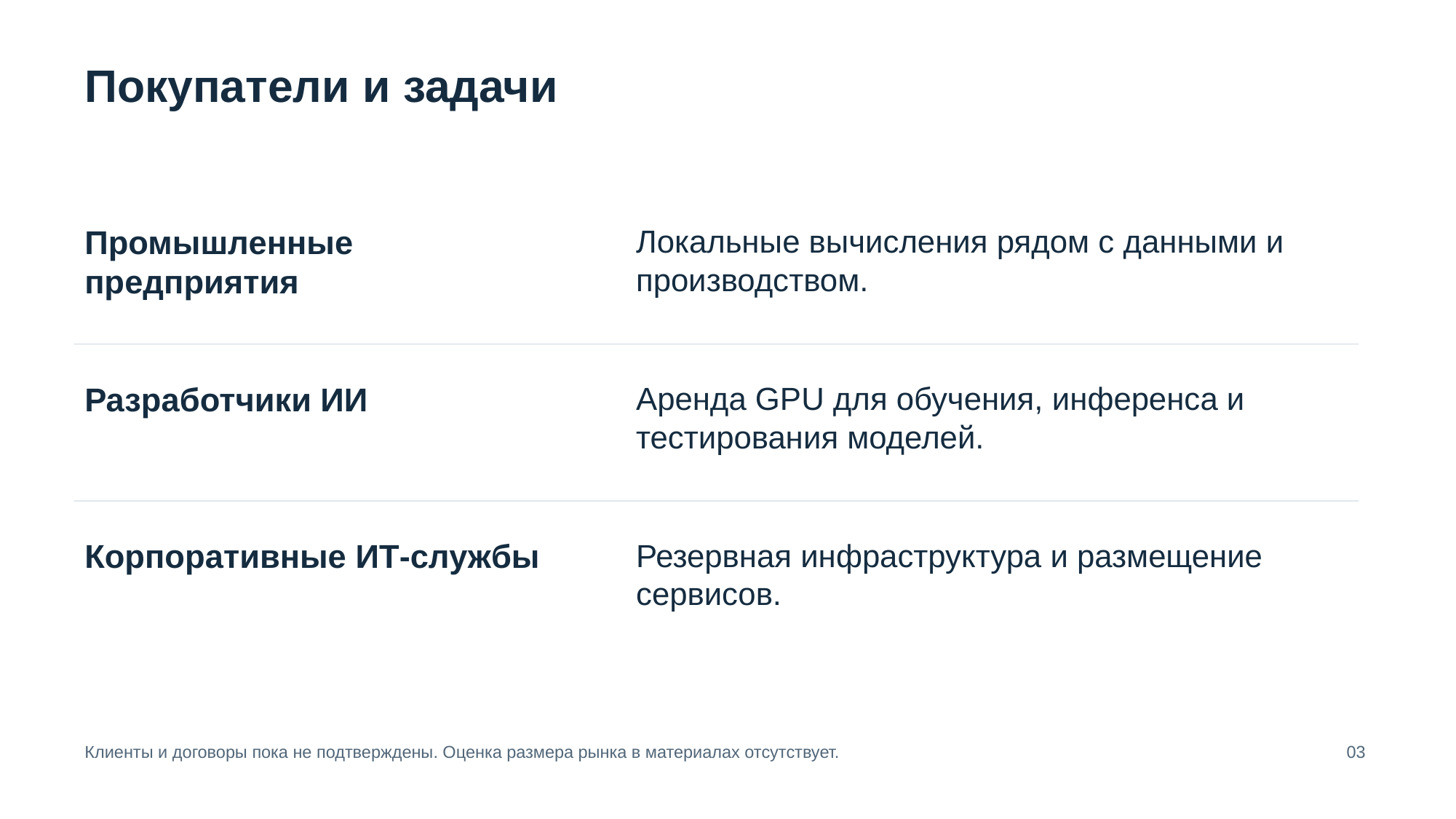

Покупатели и задачи
Промышленные предприятия
Локальные вычисления рядом с данными и производством.

Разработчики ИИ
Аренда GPU для обучения, инференса и тестирования моделей.

Корпоративные ИТ-службы
Резервная инфраструктура и размещение сервисов.
Клиенты и договоры пока не подтверждены. Оценка размера рынка в материалах отсутствует.
03